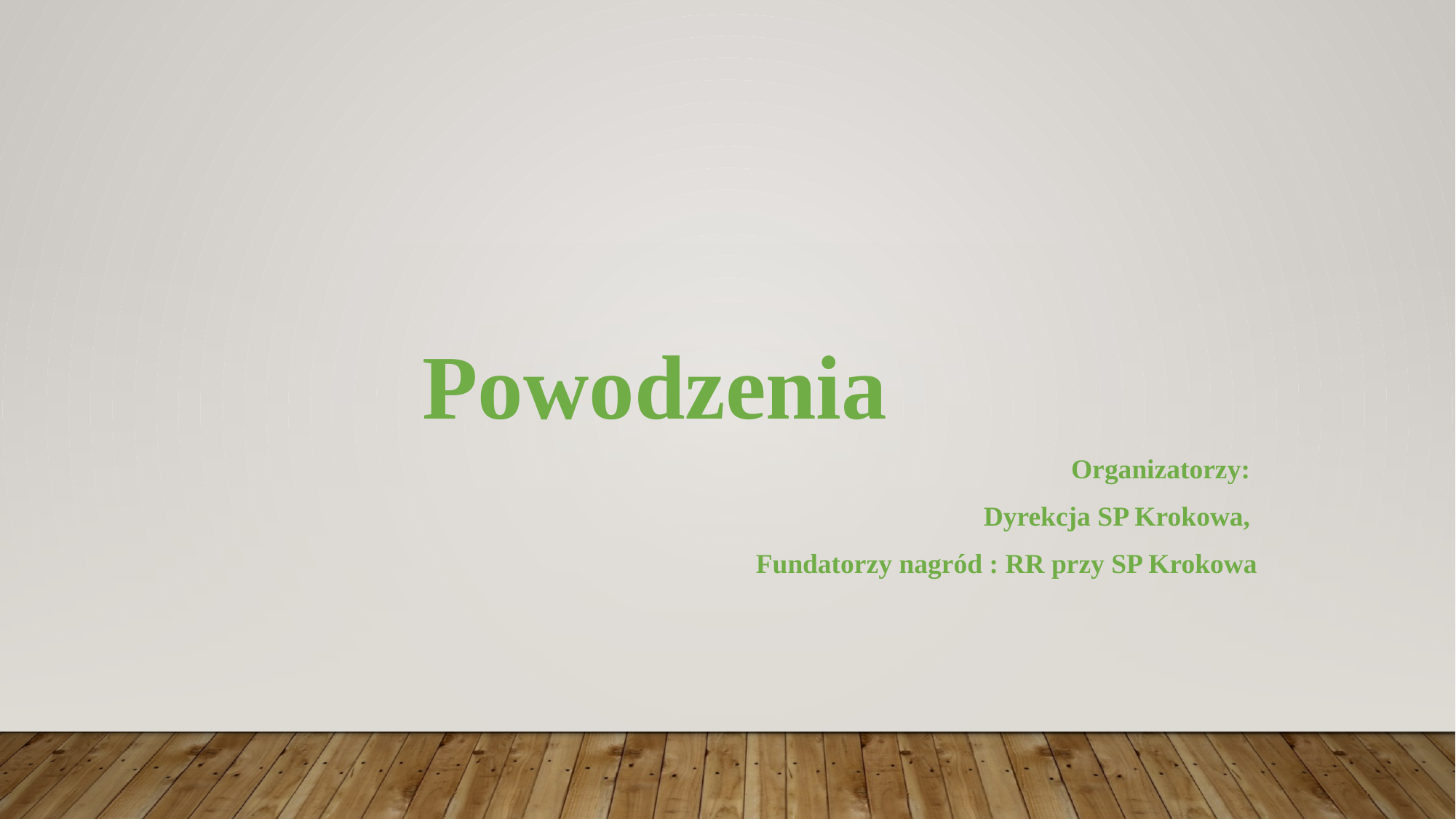

Powodzenia
Organizatorzy:
Dyrekcja SP Krokowa,
Fundatorzy nagród : RR przy SP Krokowa